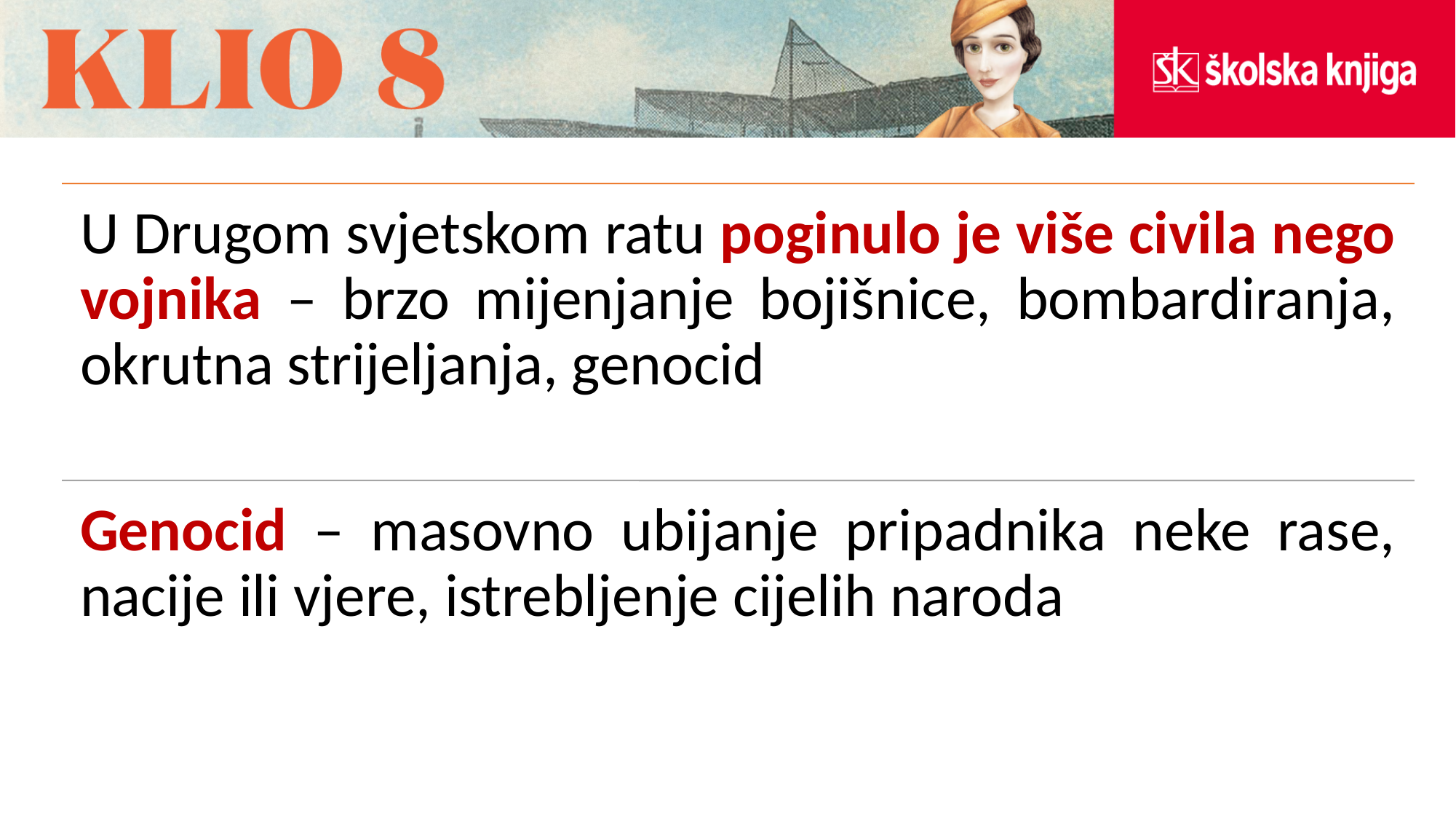

U Drugom svjetskom ratu poginulo je više civila nego vojnika – brzo mijenjanje bojišnice, bombardiranja, okrutna strijeljanja, genocid
Genocid – masovno ubijanje pripadnika neke rase, nacije ili vjere, istrebljenje cijelih naroda